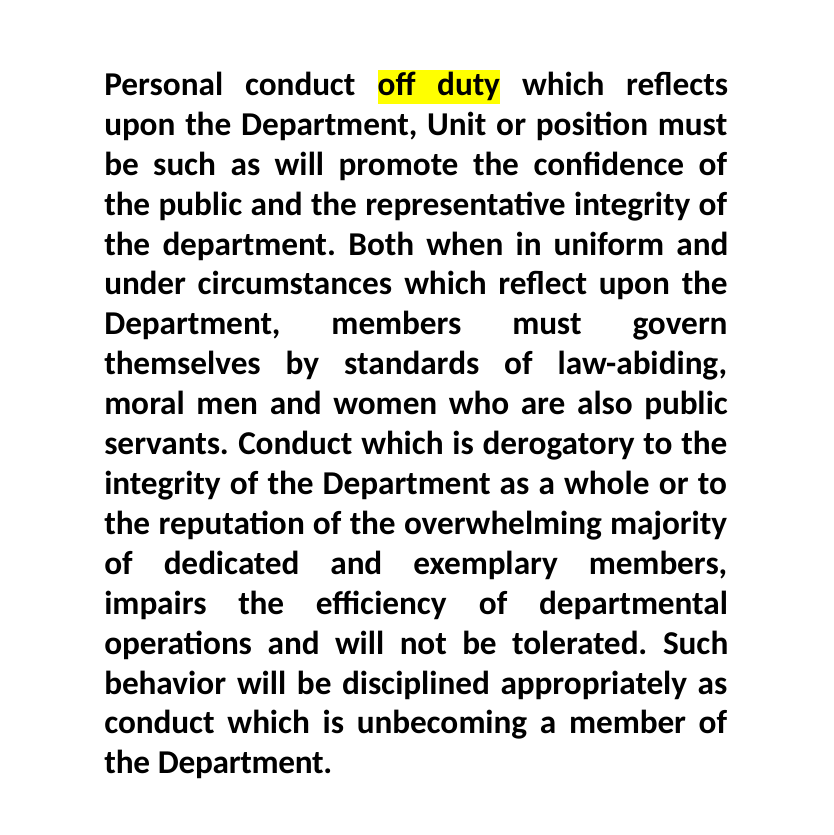

Personal conduct off duty which reflects upon the Department, Unit or position must be such as will promote the confidence of the public and the representative integrity of the department. Both when in uniform and under circumstances which reflect upon the Department, members must govern themselves by standards of law-abiding, moral men and women who are also public servants. Conduct which is derogatory to the integrity of the Department as a whole or to the reputation of the overwhelming majority of dedicated and exemplary members, impairs the efficiency of departmental operations and will not be tolerated. Such behavior will be disciplined appropriately as conduct which is unbecoming a member of the Department.